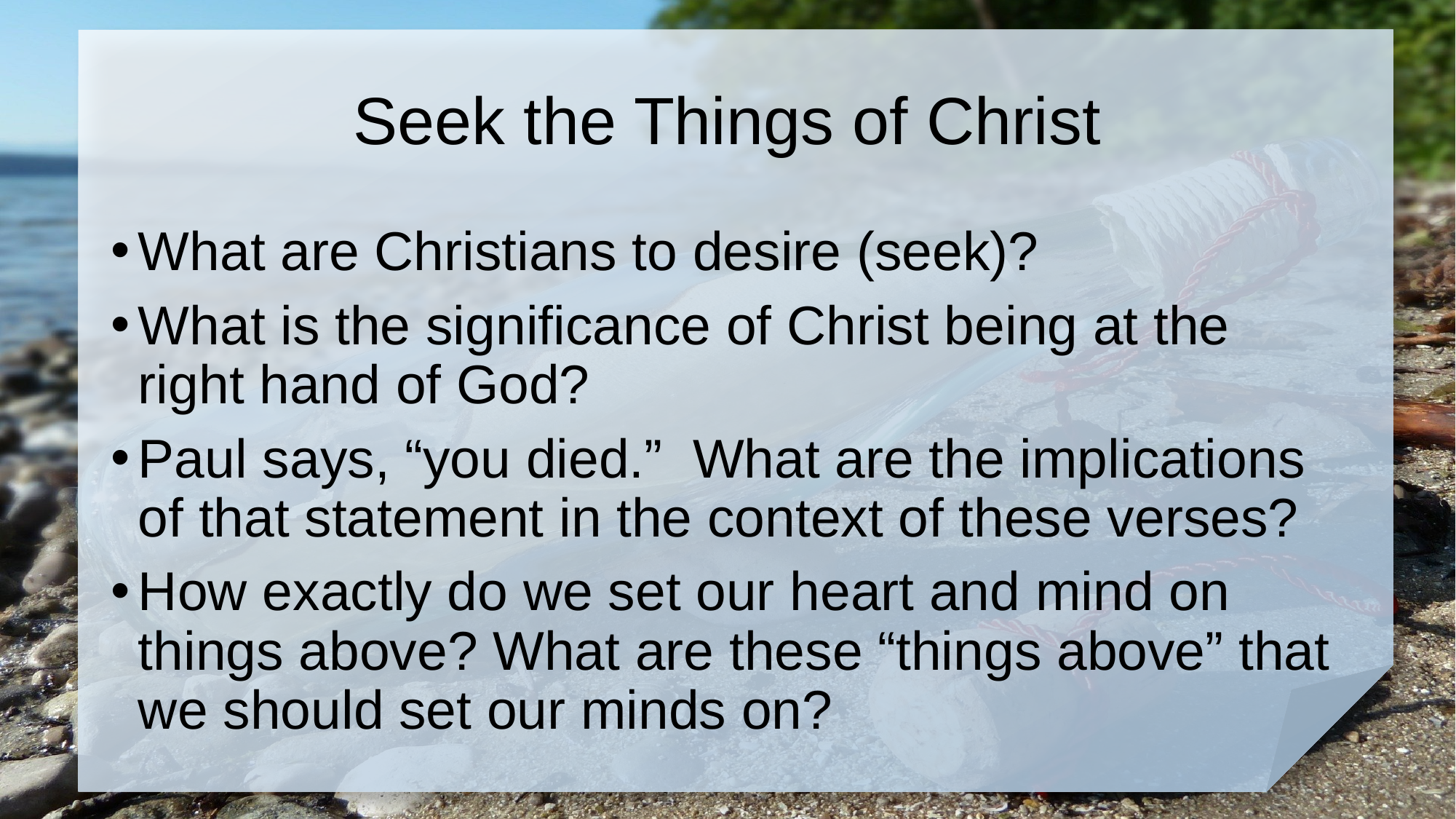

# Seek the Things of Christ
What are Christians to desire (seek)?
What is the significance of Christ being at the right hand of God?
Paul says, “you died.”  What are the implications of that statement in the context of these verses?
How exactly do we set our heart and mind on things above? What are these “things above” that we should set our minds on?